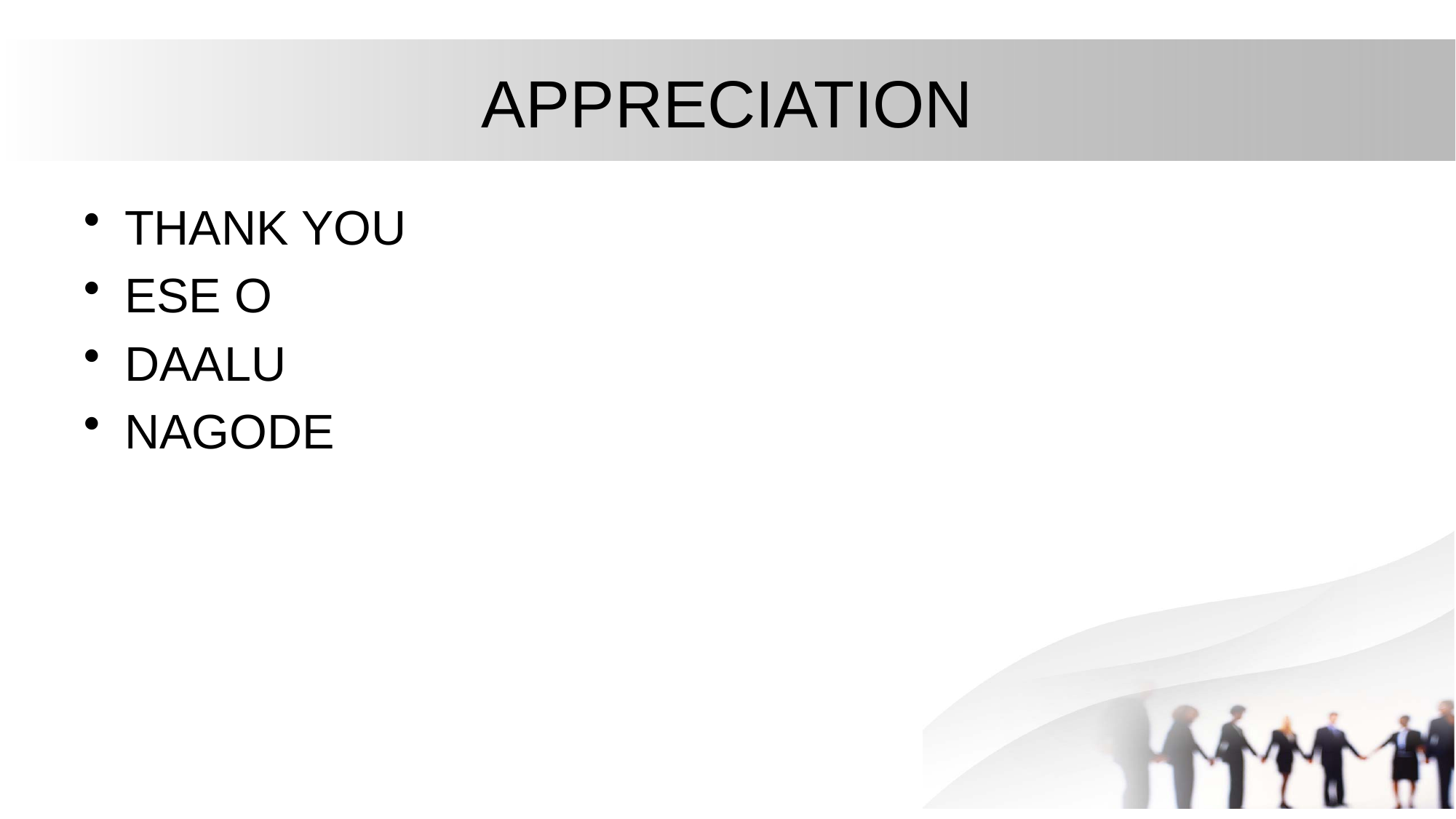

# APPRECIATION
THANK YOU
ESE O
DAALU
NAGODE